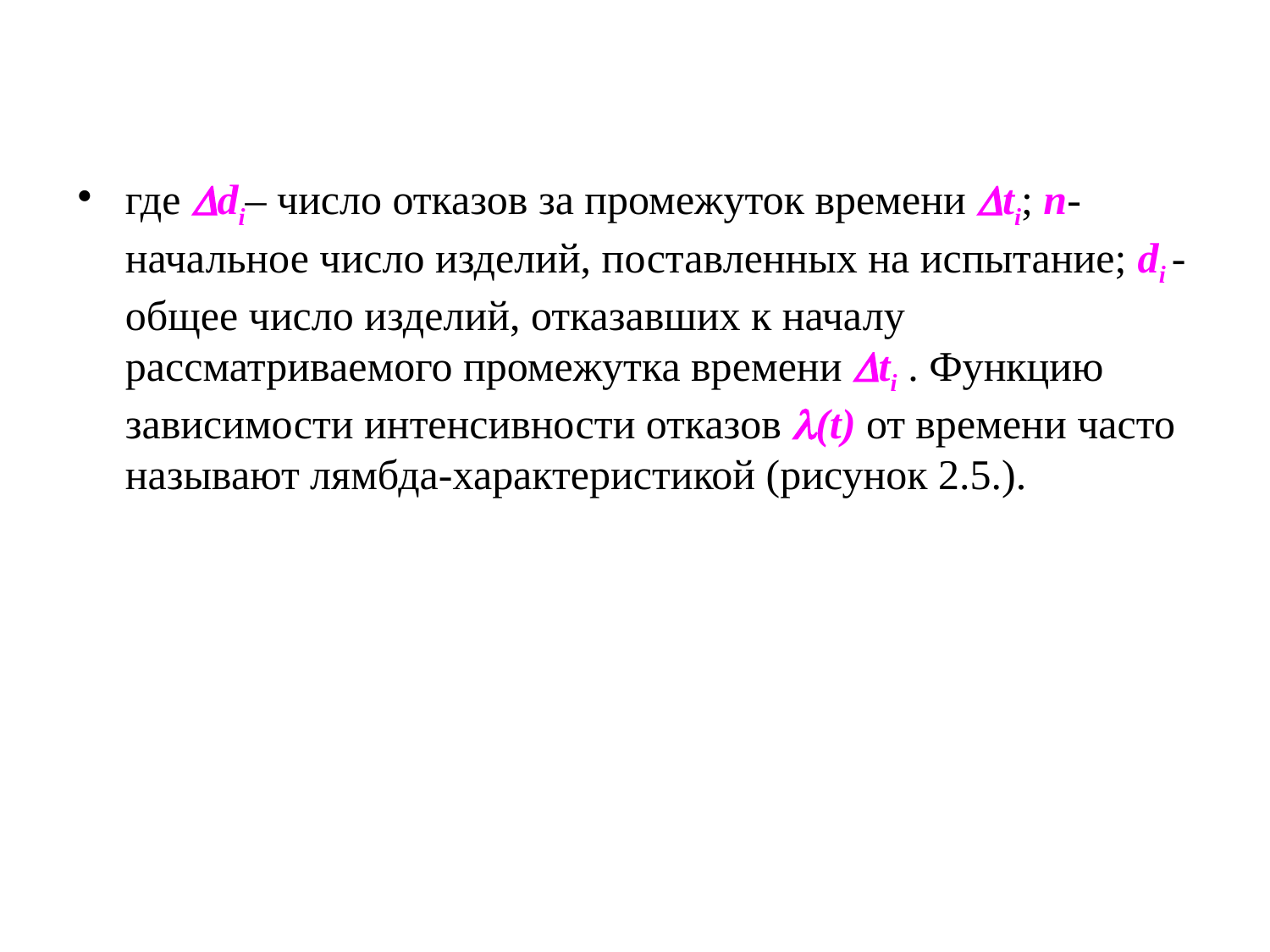

где Δdi– число отказов за промежуток времени Δti; n- начальное число изделий, поставленных на испытание; di - общее число изделий, отказавших к началу рассматриваемого промежутка времени Δti . Функцию зависимости интенсивности отказов λ(t) от времени часто называют лямбда-характеристикой (рисунок 2.5.).